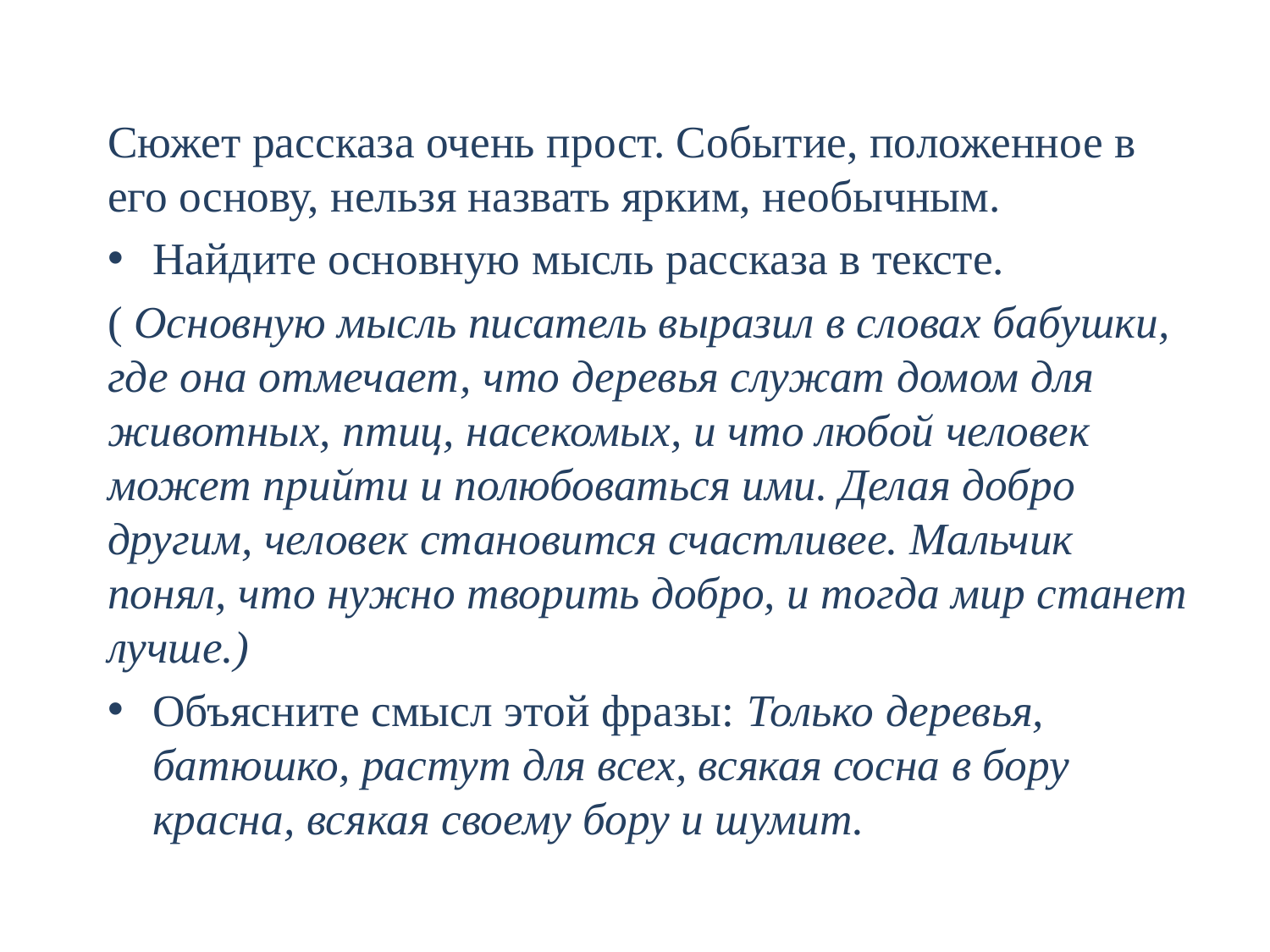

Сюжет рассказа очень прост. Событие, положенное в его основу, нельзя назвать ярким, необычным.
Найдите основную мысль рассказа в тексте.
( Основную мысль писатель выразил в словах бабушки, где она отмечает, что деревья служат домом для животных, птиц, насекомых, и что любой человек может прийти и полюбоваться ими. Делая добро другим, человек становится счастливее. Мальчик понял, что нужно творить добро, и тогда мир станет лучше.)
Объясните смысл этой фразы: Только деревья, батюшко, растут для всех, всякая сосна в бору красна, всякая своему бору и шумит.